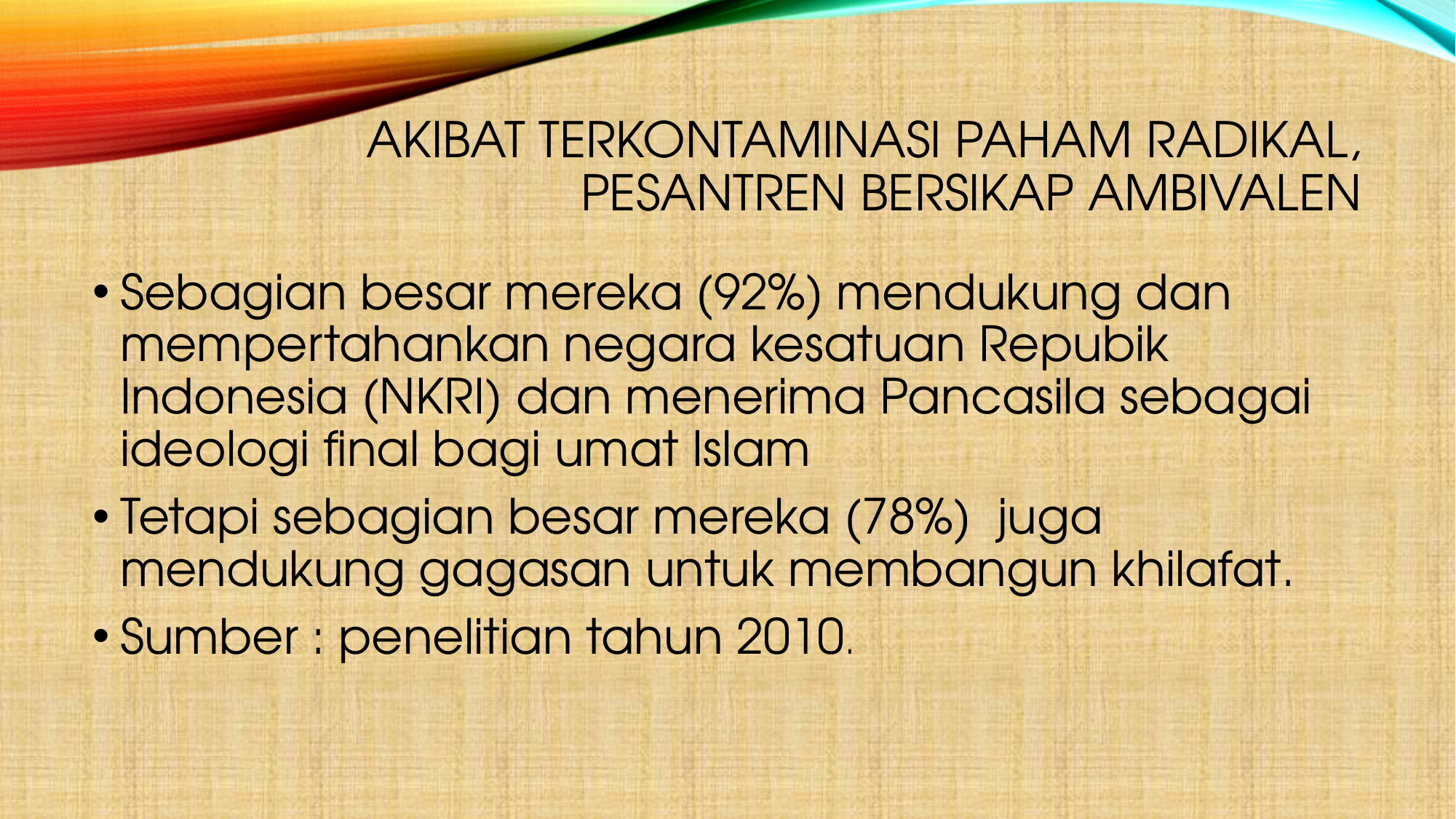

# Akibat terkontaminasi paham radikal, pesantren bersikap ambivalen
Sebagian besar mereka (92%) mendukung dan mempertahankan negara kesatuan Repubik Indonesia (NKRI) dan menerima Pancasila sebagai ideologi final bagi umat Islam
Tetapi sebagian besar mereka (78%)  juga mendukung gagasan untuk membangun khilafat.
Sumber : penelitian tahun 2010.